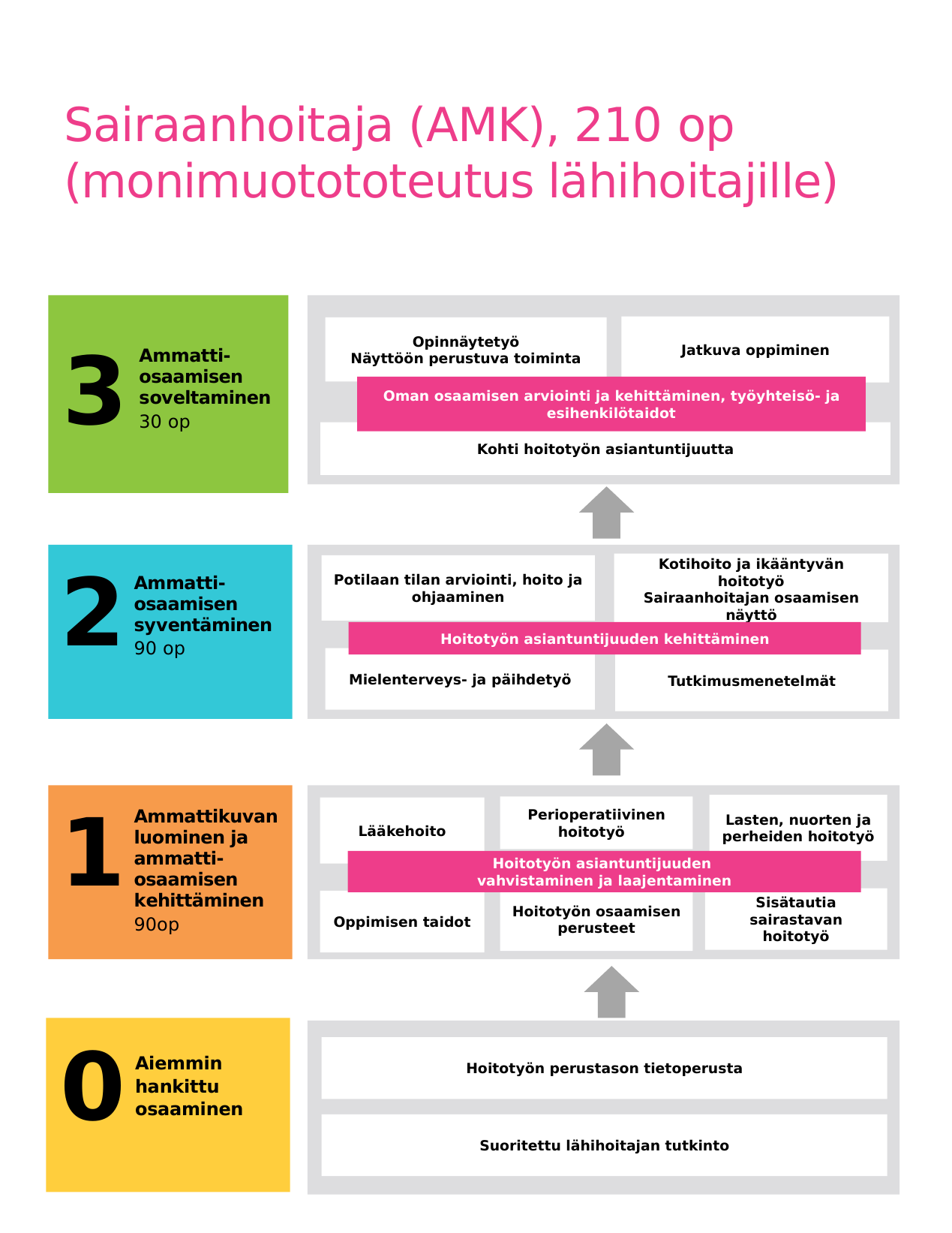

# Sairaanhoitaja (AMK), 210 op (monimuotototeutus lähihoitajille)

Jatkuva oppiminen
Opinnäytetyö
Näyttöön perustuva toiminta
3
Ammatti-osaamisen soveltaminen
30 op
Oman osaamisen arviointi ja kehittäminen, työyhteisö- ja esihenkilötaidot
Kohti hoitotyön asiantuntijuutta

Kotihoito ja ikääntyvän hoitotyö
Sairaanhoitajan osaamisen näyttö

2
Potilaan tilan arviointi, hoito ja ohjaaminen
Ammatti-osaamisen syventäminen
90 op
Hoitotyön asiantuntijuuden kehittäminen
Mielenterveys- ja päihdetyö

Tutkimusmenetelmät

1
Lasten, nuorten ja perheiden hoitotyö
Perioperatiivinen hoitotyö
Lääkehoito
Ammattikuvan luominen ja ammatti-osaamisen kehittäminen
90op
Hoitotyön asiantuntijuuden
vahvistaminen ja laajentaminen
Hoitotyön osaamisen perusteet
Sisätautia sairastavan hoitotyö
Oppimisen taidot

0
Hoitotyön perustason tietoperusta
Aiemmin hankittu osaaminen
Suoritettu lähihoitajan tutkinto